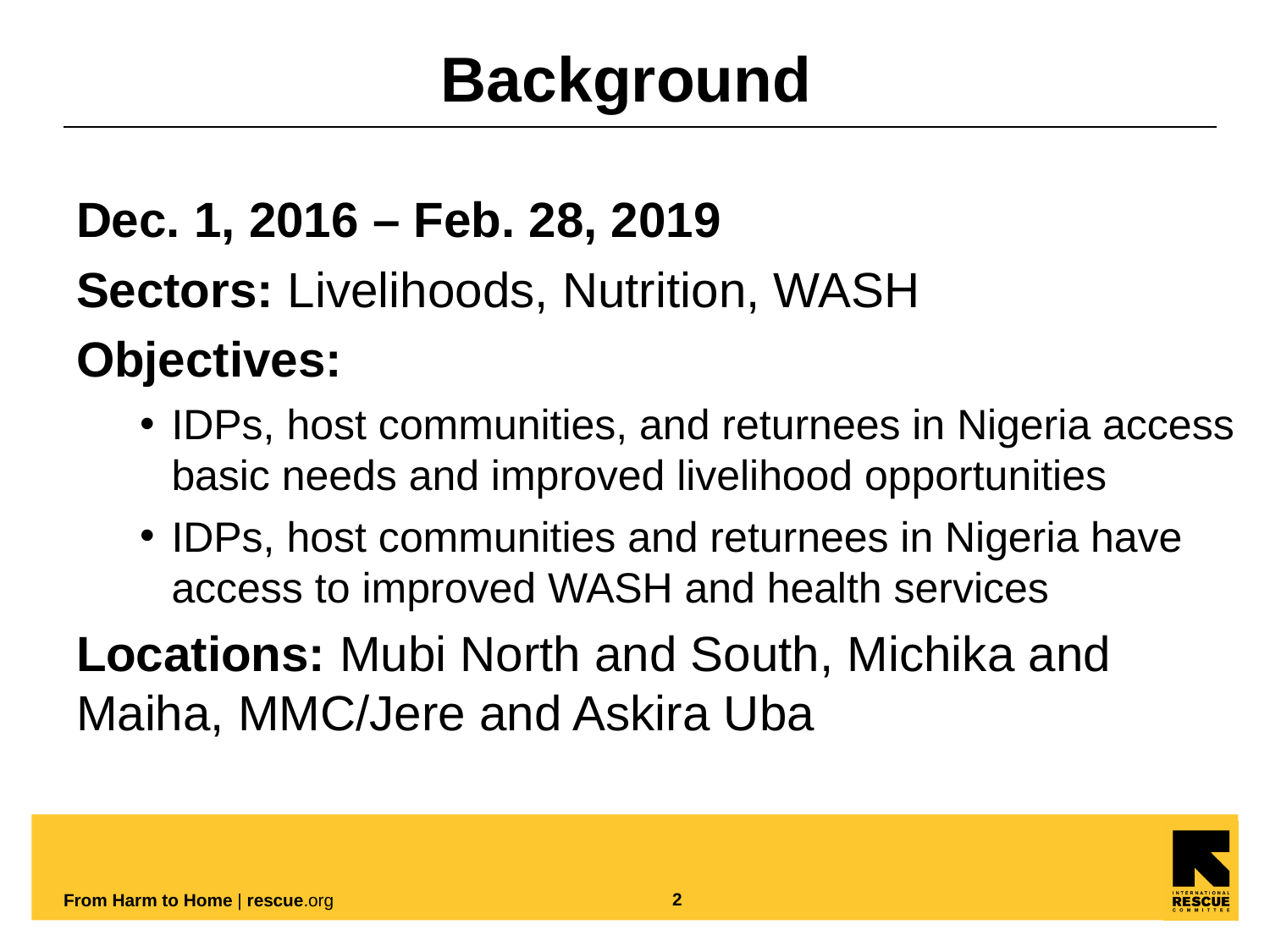

# Background
Dec. 1, 2016 – Feb. 28, 2019
Sectors: Livelihoods, Nutrition, WASH
Objectives:
IDPs, host communities, and returnees in Nigeria access basic needs and improved livelihood opportunities
IDPs, host communities and returnees in Nigeria have access to improved WASH and health services
Locations: Mubi North and South, Michika and Maiha, MMC/Jere and Askira Uba